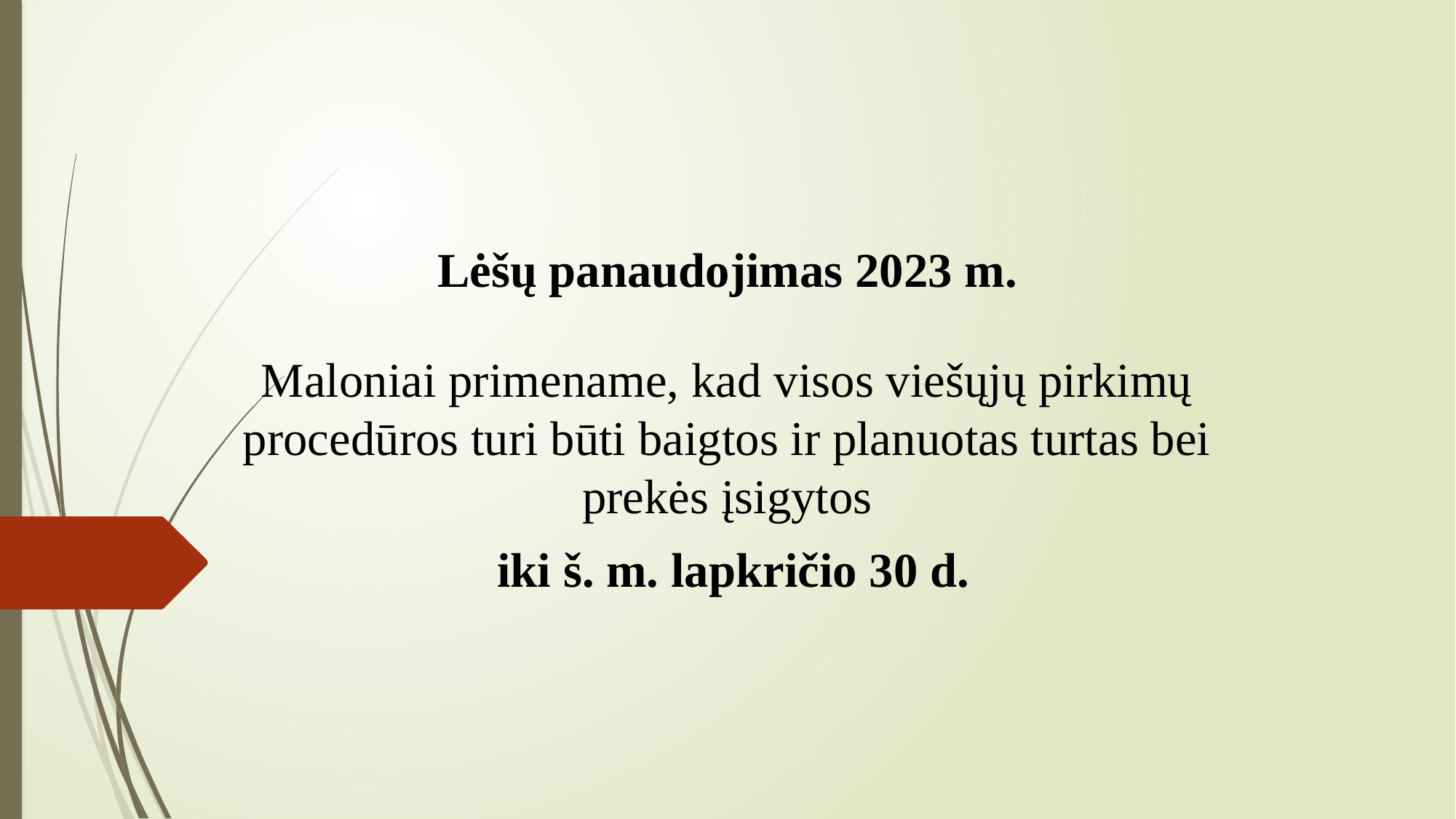

# Lėšų panaudojimas 2023 m.
Maloniai primename, kad visos viešųjų pirkimų procedūros turi būti baigtos ir planuotas turtas bei prekės įsigytos
 iki š. m. lapkričio 30 d.